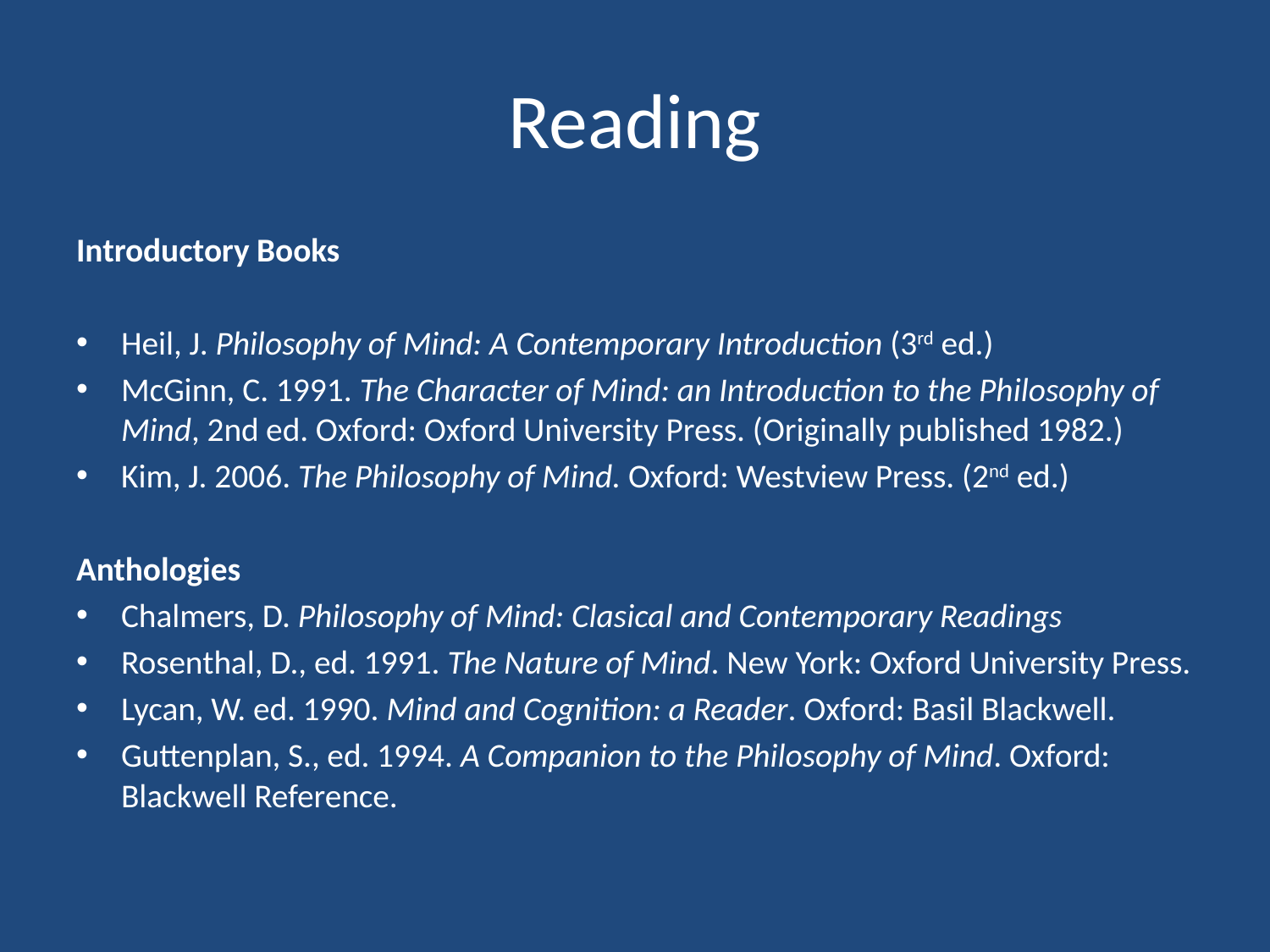

# Reading
Introductory Books

Heil, J. Philosophy of Mind: A Contemporary Introduction (3rd ed.)
McGinn, C. 1991. The Character of Mind: an Introduction to the Philosophy of Mind, 2nd ed. Oxford: Oxford University Press. (Originally published 1982.)
Kim, J. 2006. The Philosophy of Mind. Oxford: Westview Press. (2nd ed.)

Anthologies
Chalmers, D. Philosophy of Mind: Clasical and Contemporary Readings
Rosenthal, D., ed. 1991. The Nature of Mind. New York: Oxford University Press.
Lycan, W. ed. 1990. Mind and Cognition: a Reader. Oxford: Basil Blackwell.
Guttenplan, S., ed. 1994. A Companion to the Philosophy of Mind. Oxford: Blackwell Reference.